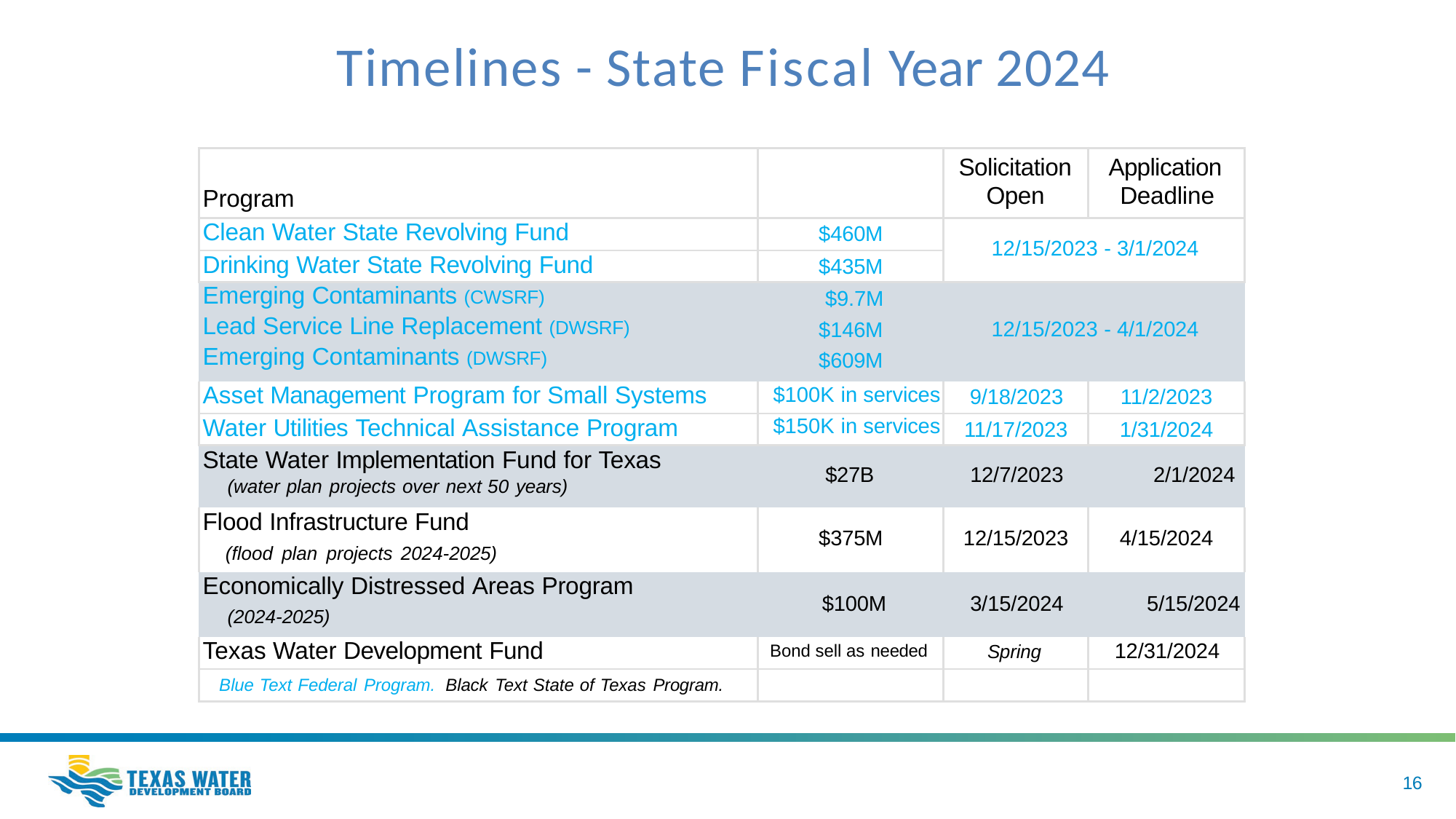

# Timelines - State Fiscal Year 2024
| Program |  | Solicitation Open | Application Deadline |
| --- | --- | --- | --- |
| Clean Water State Revolving Fund | $460M | 12/15/2023 - 3/1/2024 |  |
| Drinking Water State Revolving Fund | $435M |  |  |
| Emerging Contaminants (CWSRF) Lead Service Line Replacement (DWSRF) Emerging Contaminants (DWSRF) | $9.7M $146M $609M | 12/15/2023 - 4/1/2024 |  |
| Asset Management Program for Small Systems | $100K in services | 9/18/2023 | 11/2/2023 |
| Water Utilities Technical Assistance Program | $150K in services | 11/17/2023 | 1/31/2024 |
| State Water Implementation Fund for Texas (water plan projects over next 50 years) | $27B | 12/7/2023 2/1/2024 |  |
| Flood Infrastructure Fund (flood plan projects 2024-2025) | $375M | 12/15/2023 | 4/15/2024 |
| Economically Distressed Areas Program (2024-2025) | $100M | 3/15/2024 5/15/2024 |  |
| Texas Water Development Fund | Bond sell as needed | Spring | 12/31/2024 |
| Blue Text Federal Program. Black Text State of Texas Program. |  |  |  |
16